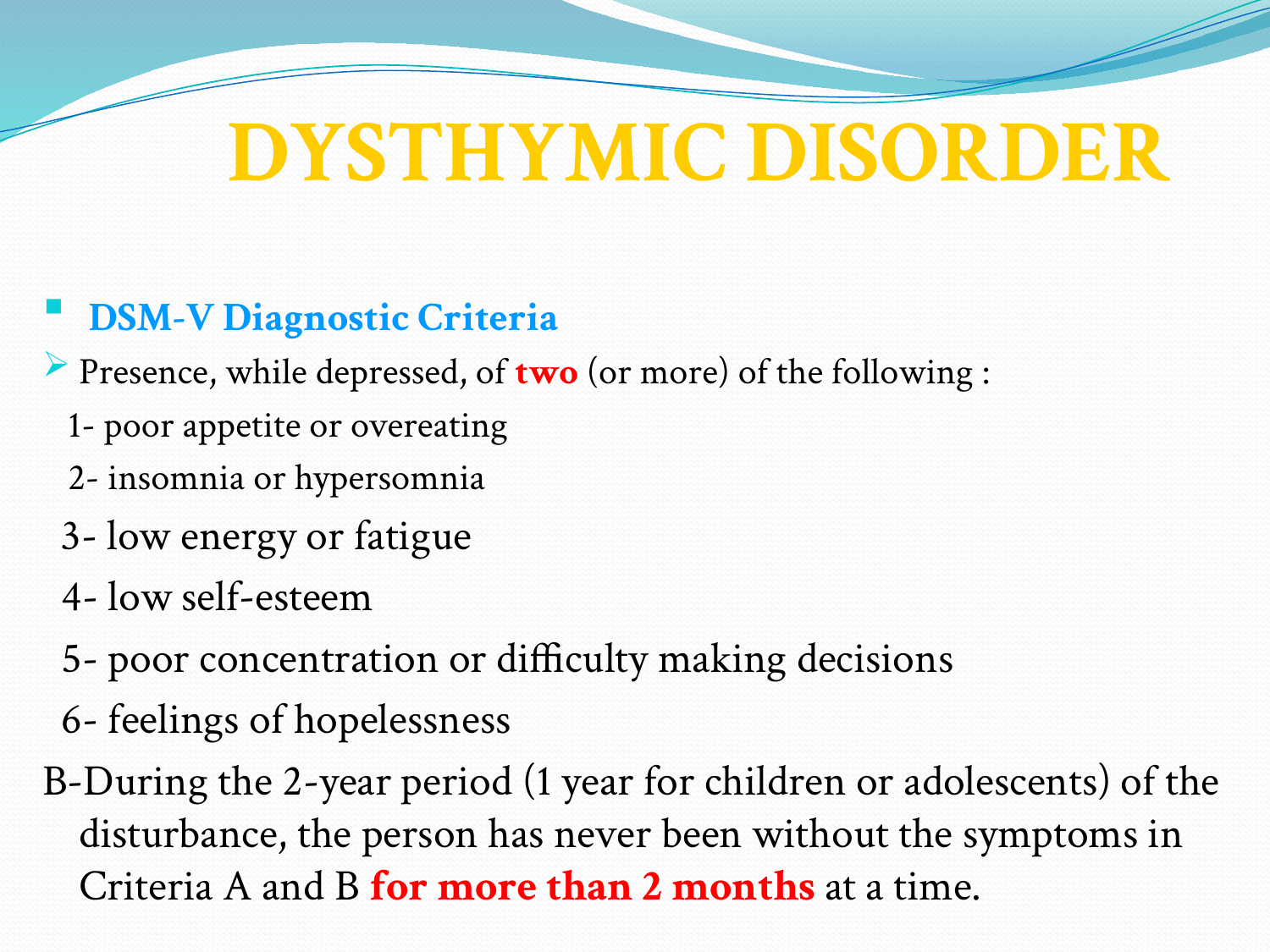

# DYSTHYMIC DISORDER
 DSM-V Diagnostic Criteria
Presence, while depressed, of two (or more) of the following :
   1- poor appetite or overeating
   2- insomnia or hypersomnia
  3- low energy or fatigue
  4- low self-esteem
  5- poor concentration or difficulty making decisions
  6- feelings of hopelessness
B-During the 2-year period (1 year for children or adolescents) of the disturbance, the person has never been without the symptoms in Criteria A and B for more than 2 months at a time.